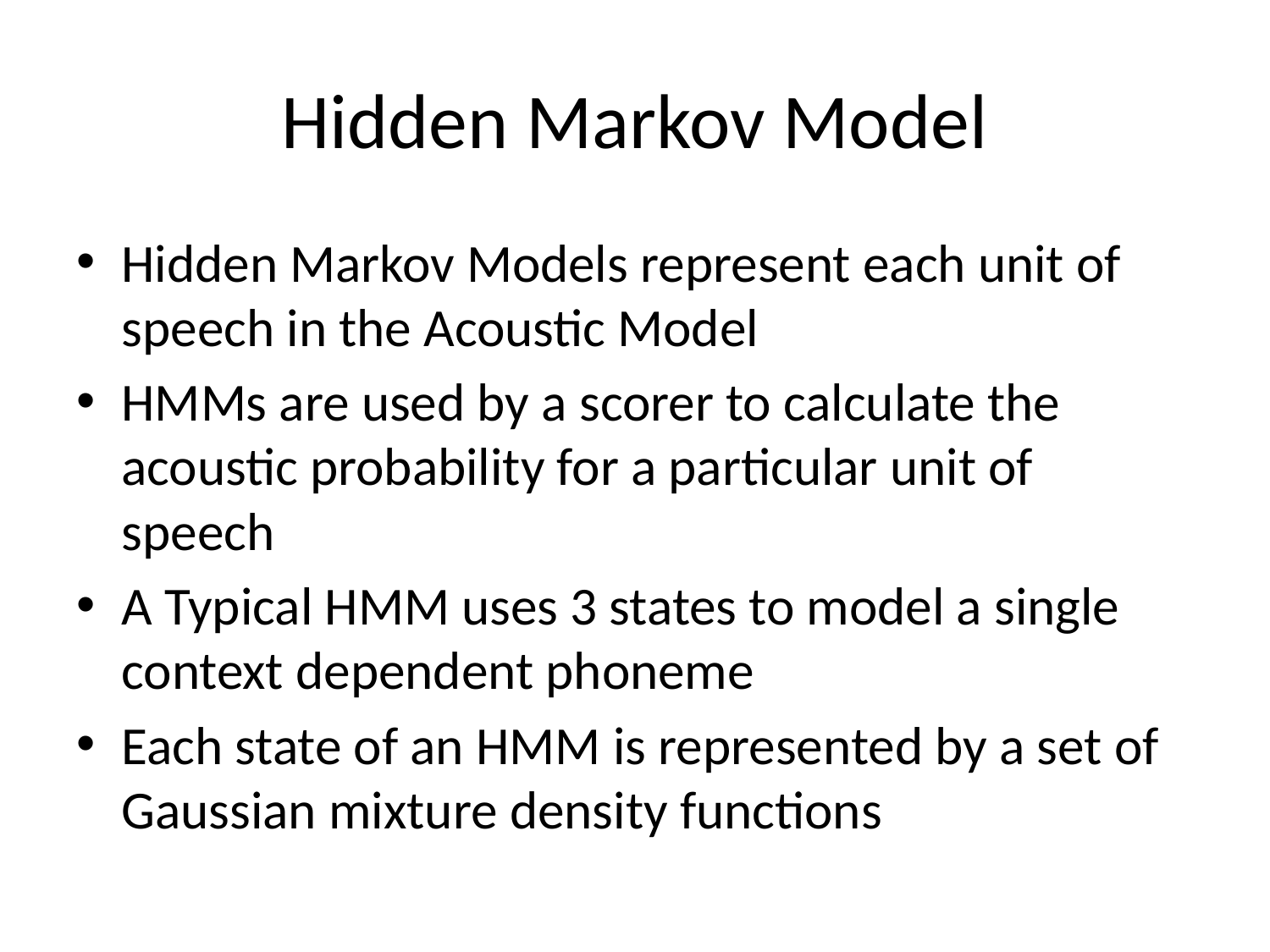

# Hidden Markov Model
Hidden Markov Models represent each unit of speech in the Acoustic Model
HMMs are used by a scorer to calculate the acoustic probability for a particular unit of speech
A Typical HMM uses 3 states to model a single context dependent phoneme
Each state of an HMM is represented by a set of Gaussian mixture density functions